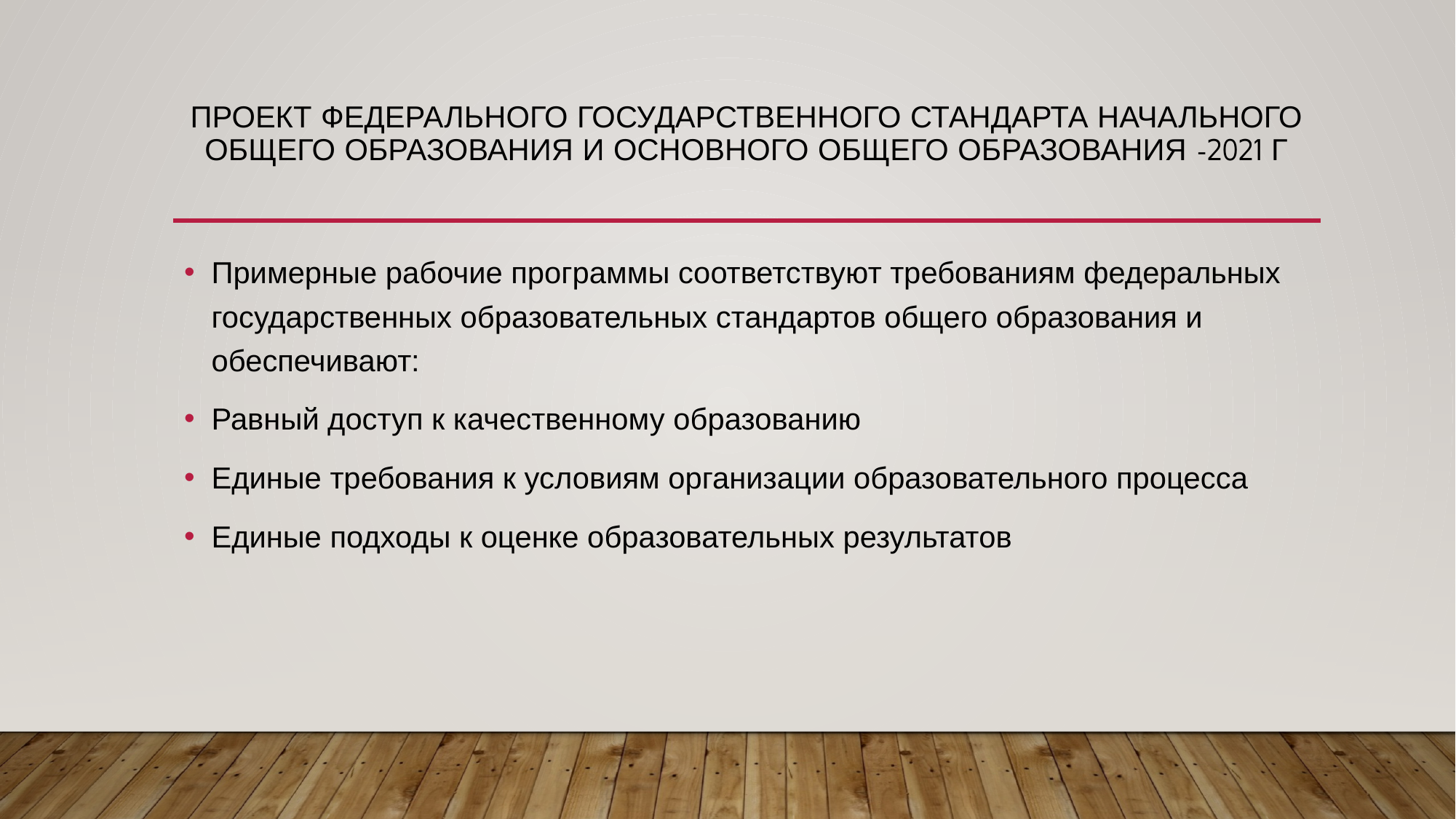

# ПРОЕКТ федерального государственного стандарта начального общего образования и основного общего образования -2021 г
Примерные рабочие программы соответствуют требованиям федеральных государственных образовательных стандартов общего образования и обеспечивают:
Равный доступ к качественному образованию
Единые требования к условиям организации образовательного процесса
Единые подходы к оценке образовательных результатов